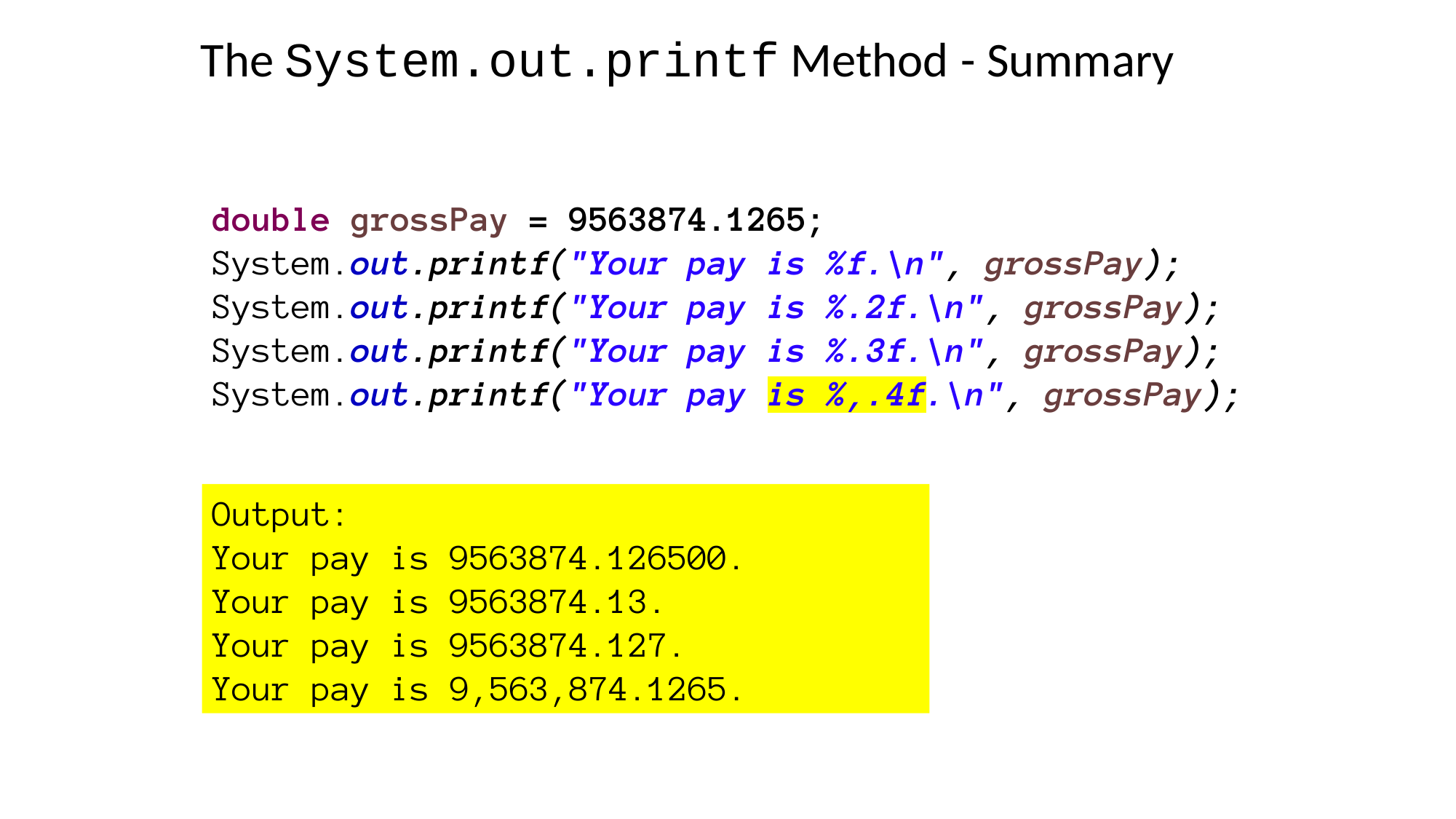

The System.out.printf Method - Summary
double grossPay = 9563874.1265;
System.out.printf("Your pay is %f.\n", grossPay);
System.out.printf("Your pay is %.2f.\n", grossPay);
System.out.printf("Your pay is %.3f.\n", grossPay);
System.out.printf("Your pay is %,.4f.\n", grossPay);
Output:
Your pay is 9563874.126500.
Your pay is 9563874.13.
Your pay is 9563874.127.
Your pay is 9,563,874.1265.